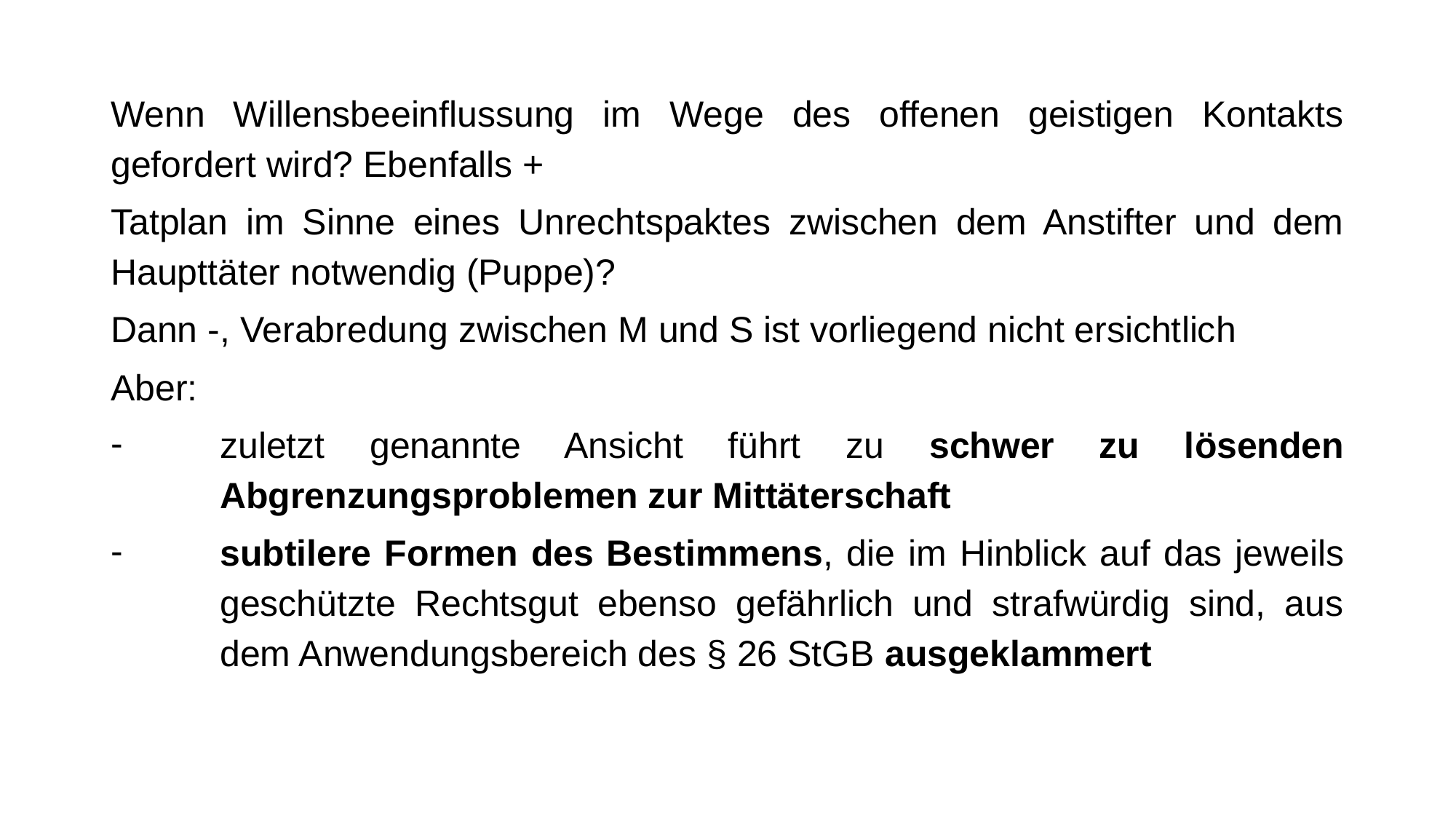

Wenn Willensbeeinflussung im Wege des offenen geistigen Kontakts gefordert wird? Ebenfalls +
Tatplan im Sinne eines Unrechtspaktes zwischen dem Anstifter und dem Haupttäter notwendig (Puppe)?
Dann -, Verabredung zwischen M und S ist vorliegend nicht ersichtlich
Aber:
zuletzt genannte Ansicht führt zu schwer zu lösenden Abgrenzungsproblemen zur Mittäterschaft
subtilere Formen des Bestimmens, die im Hinblick auf das jeweils geschützte Rechtsgut ebenso gefährlich und strafwürdig sind, aus dem Anwendungsbereich des § 26 StGB ausgeklammert